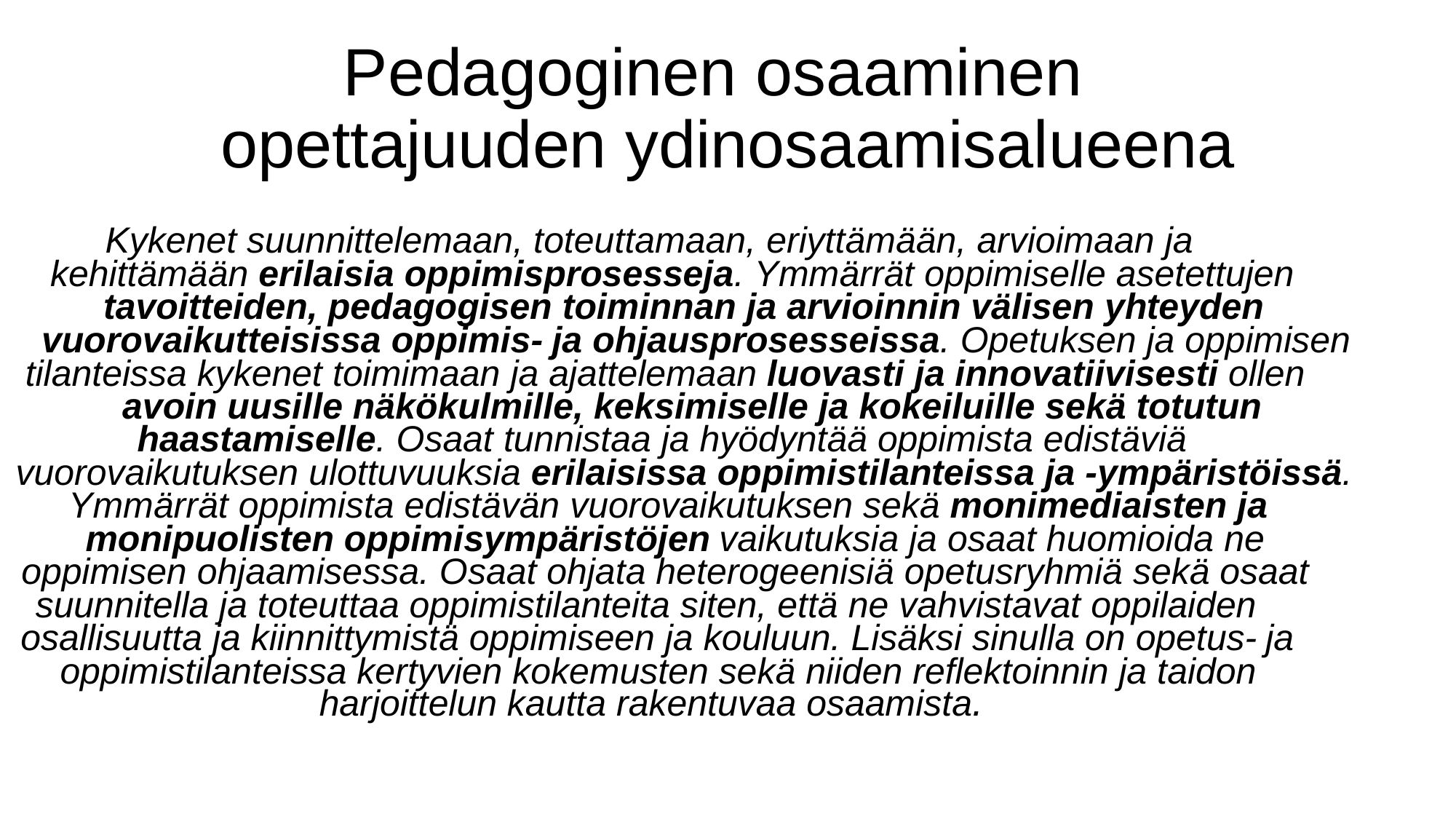

Pedagoginen osaaminen
opettajuuden ydinosaamisalueena
Kykenet suunnittelemaan, toteuttamaan, eriyttämään, arvioimaan ja
kehittämään erilaisia oppimisprosesseja. Ymmärrät oppimiselle asetettujen
tavoitteiden, pedagogisen toiminnan ja arvioinnin välisen yhteyden
vuorovaikutteisissa oppimis-ja ohjausprosesseissa. Opetuksen ja oppimisen
tilanteissa kykenet toimimaan ja ajattelemaan luovasti ja innovatiivisesti ollen
avoin uusille näkökulmille, keksimiselle ja kokeiluille sekä totutun
haastamiselle. Osaat tunnistaa ja hyödyntää oppimista edistäviä
vuorovaikutuksen ulottuvuuksia erilaisissa oppimistilanteissa ja -ympäristöissä.
Ymmärrät oppimista edistävän vuorovaikutuksen sekä monimediaisten ja
monipuolisten oppimisympäristöjenvaikutuksia ja osaat huomioida ne
oppimisen ohjaamisessa. Osaat ohjata heterogeenisiä opetusryhmiä sekä osaat
suunnitella ja toteuttaa oppimistilanteita siten, että ne vahvistavat oppilaiden
osallisuutta ja kiinnittymistä oppimiseen ja kouluun. Lisäksi sinulla on opetus-ja
oppimistilanteissa kertyvien kokemusten sekä niiden reflektoinnin ja taidon
harjoittelun kautta rakentuvaa osaamista.